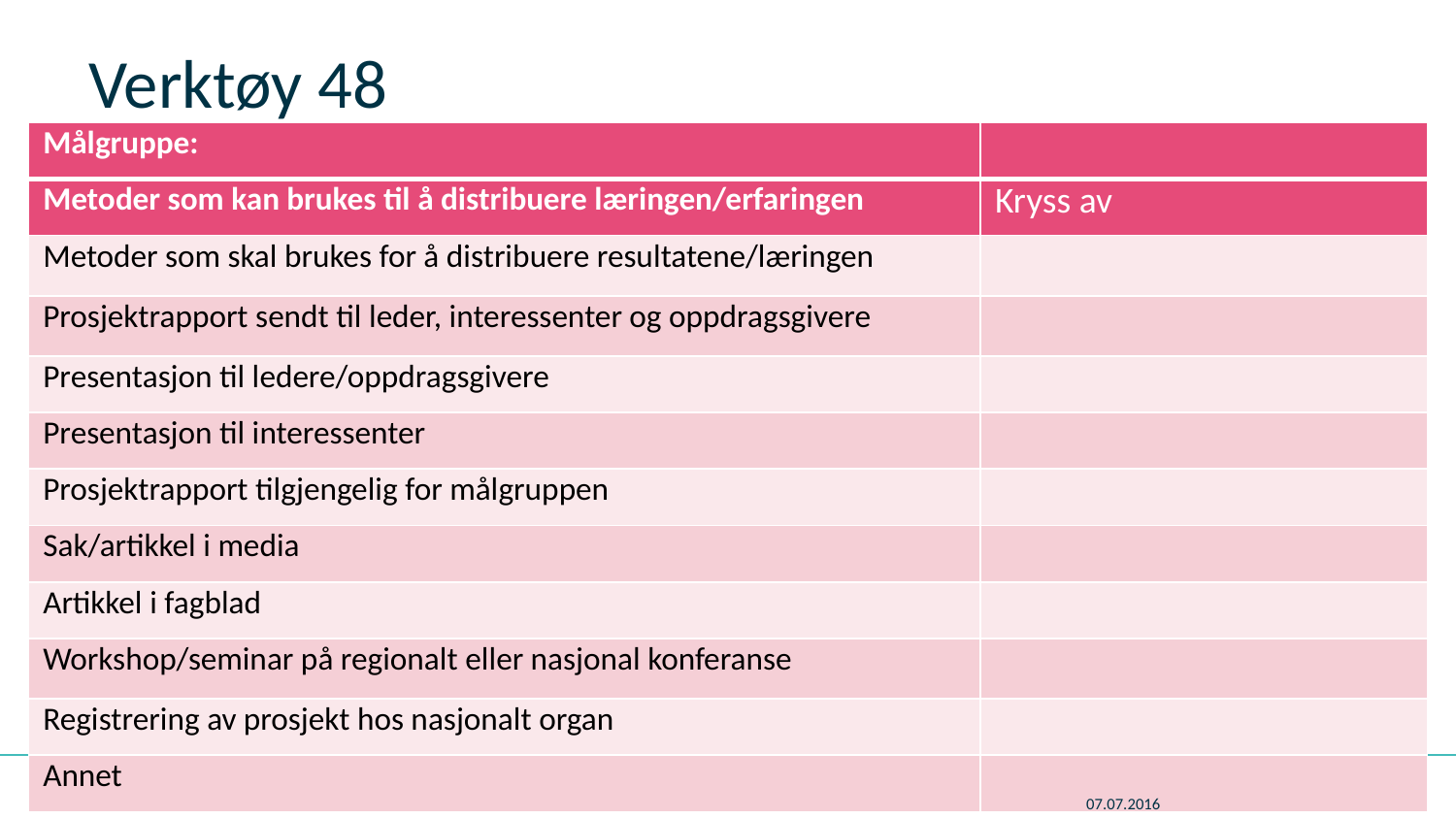

# Verktøy 48
| Målgruppe: |  |
| --- | --- |
| Metoder som kan brukes til å distribuere læringen/erfaringen | Kryss av |
| Metoder som skal brukes for å distribuere resultatene/læringen |  |
| Prosjektrapport sendt til leder, interessenter og oppdragsgivere |  |
| Presentasjon til ledere/oppdragsgivere |  |
| Presentasjon til interessenter |  |
| Prosjektrapport tilgjengelig for målgruppen |  |
| Sak/artikkel i media |  |
| Artikkel i fagblad |  |
| Workshop/seminar på regionalt eller nasjonal konferanse |  |
| Registrering av prosjekt hos nasjonalt organ |  |
| Annet |  |
Tema for presentasjonen
07.07.2016
132